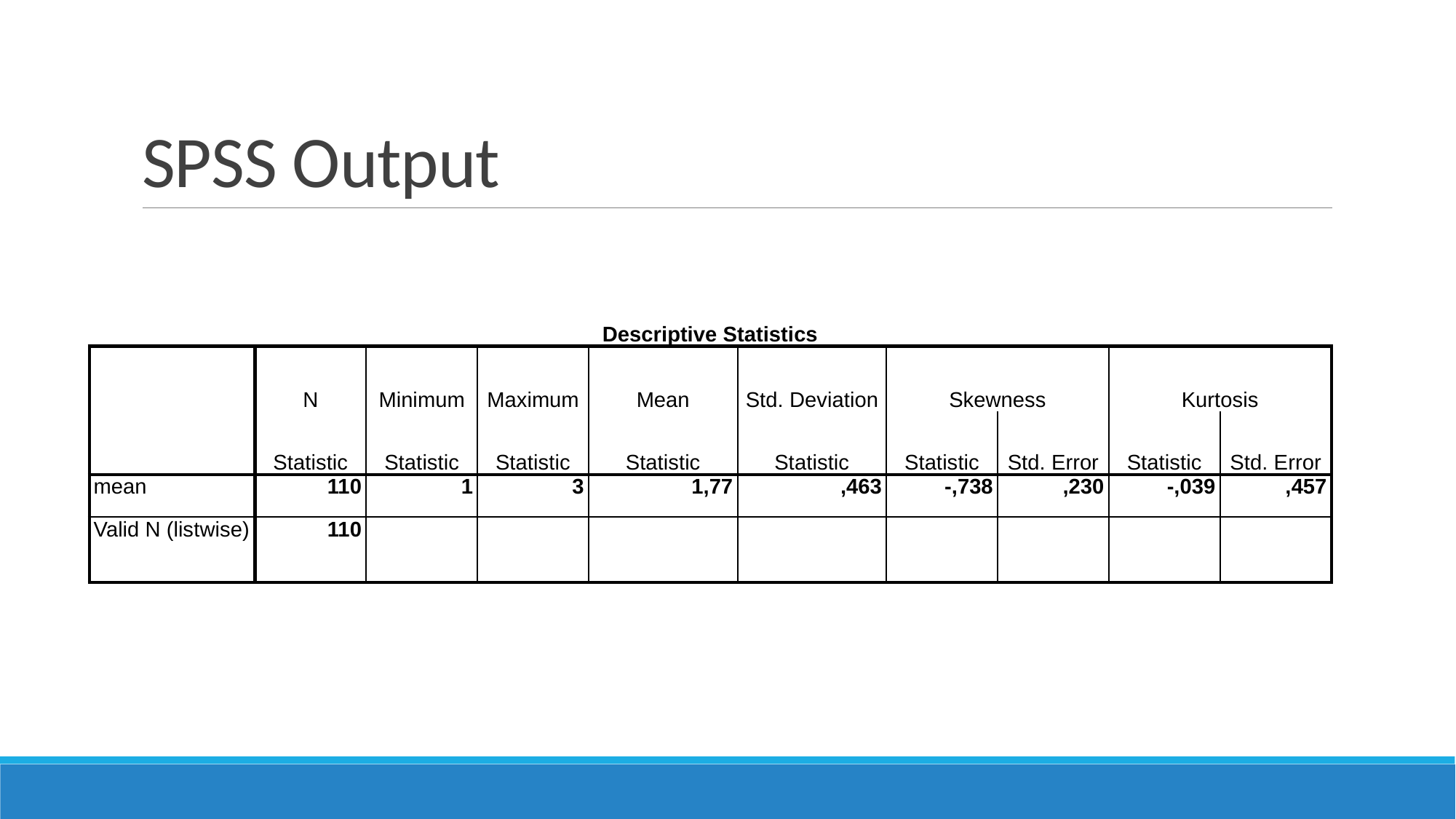

# SPSS Output
| Descriptive Statistics |  |  |  |  |  |  |  |  |  |
| --- | --- | --- | --- | --- | --- | --- | --- | --- | --- |
|  | N | Minimum | Maximum | Mean | Std. Deviation | Skewness |  | Kurtosis |  |
|  | Statistic | Statistic | Statistic | Statistic | Statistic | Statistic | Std. Error | Statistic | Std. Error |
| mean | 110 | 1 | 3 | 1,77 | ,463 | -,738 | ,230 | -,039 | ,457 |
| Valid N (listwise) | 110 |  |  |  |  |  |  |  |  |